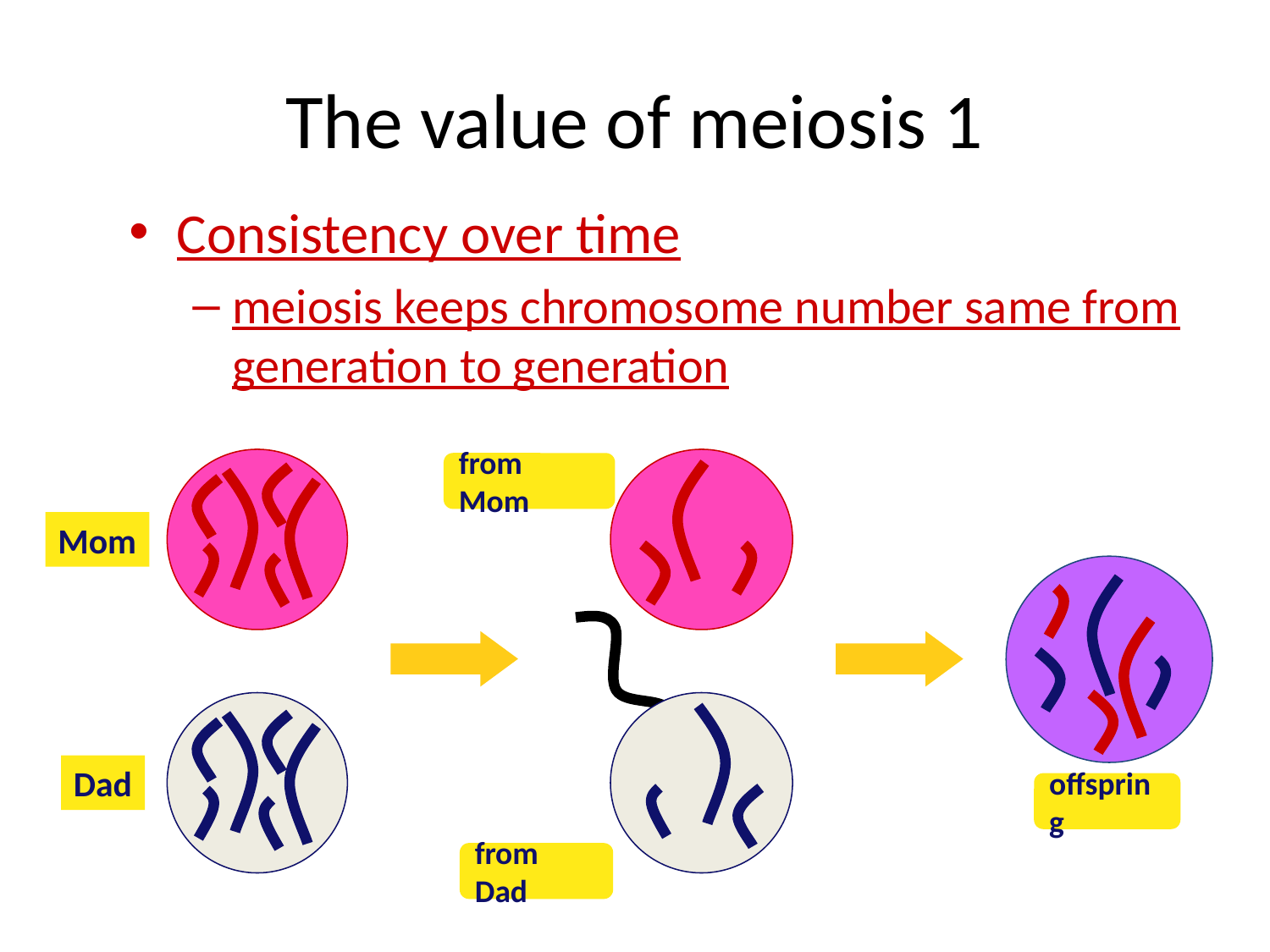

# The value of meiosis 1
Consistency over time
meiosis keeps chromosome number same from generation to generation

Mom

from Mom

Dad
offspring
from Dad